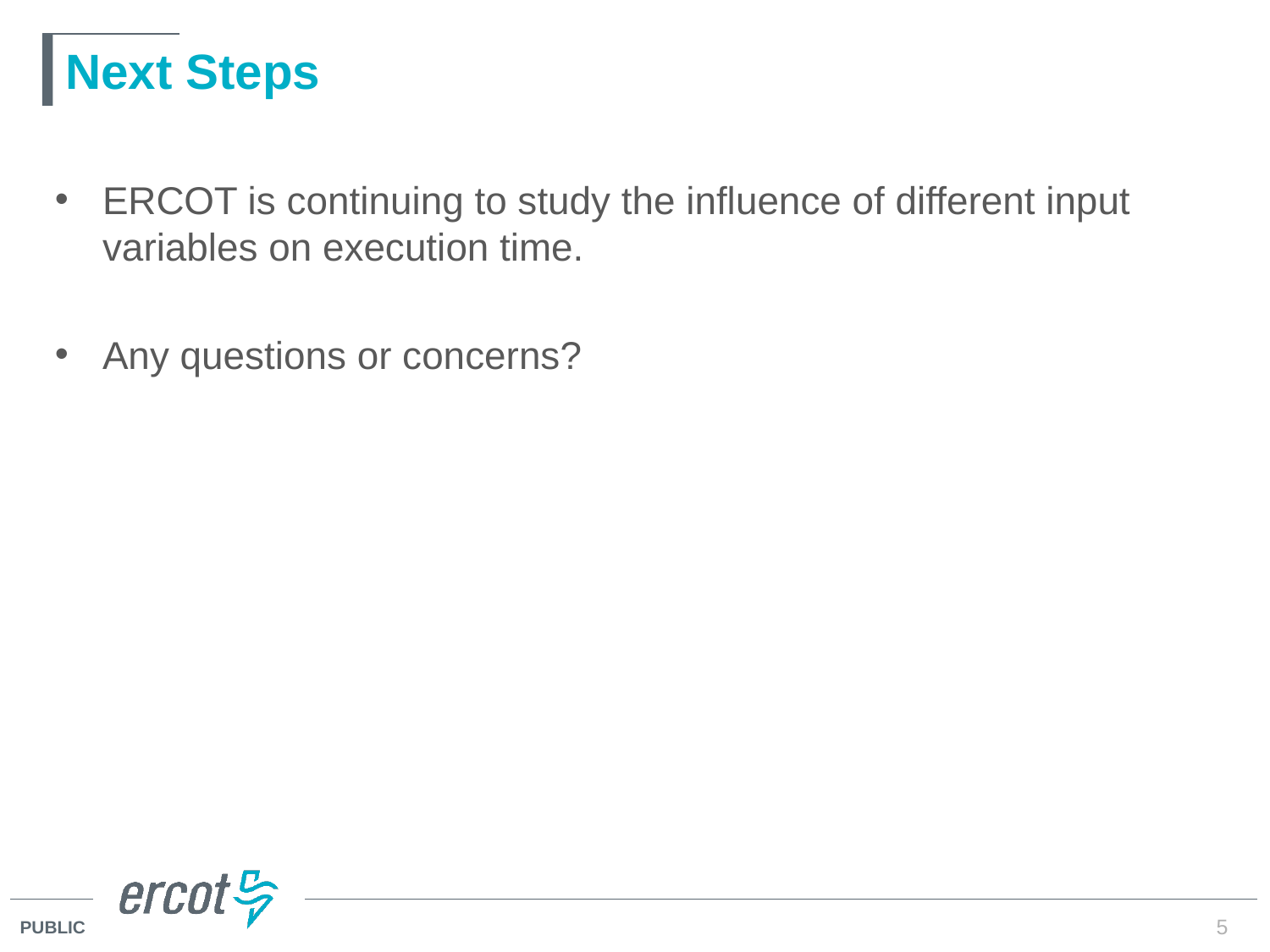

# Next Steps
ERCOT is continuing to study the influence of different input variables on execution time.

Any questions or concerns?

5